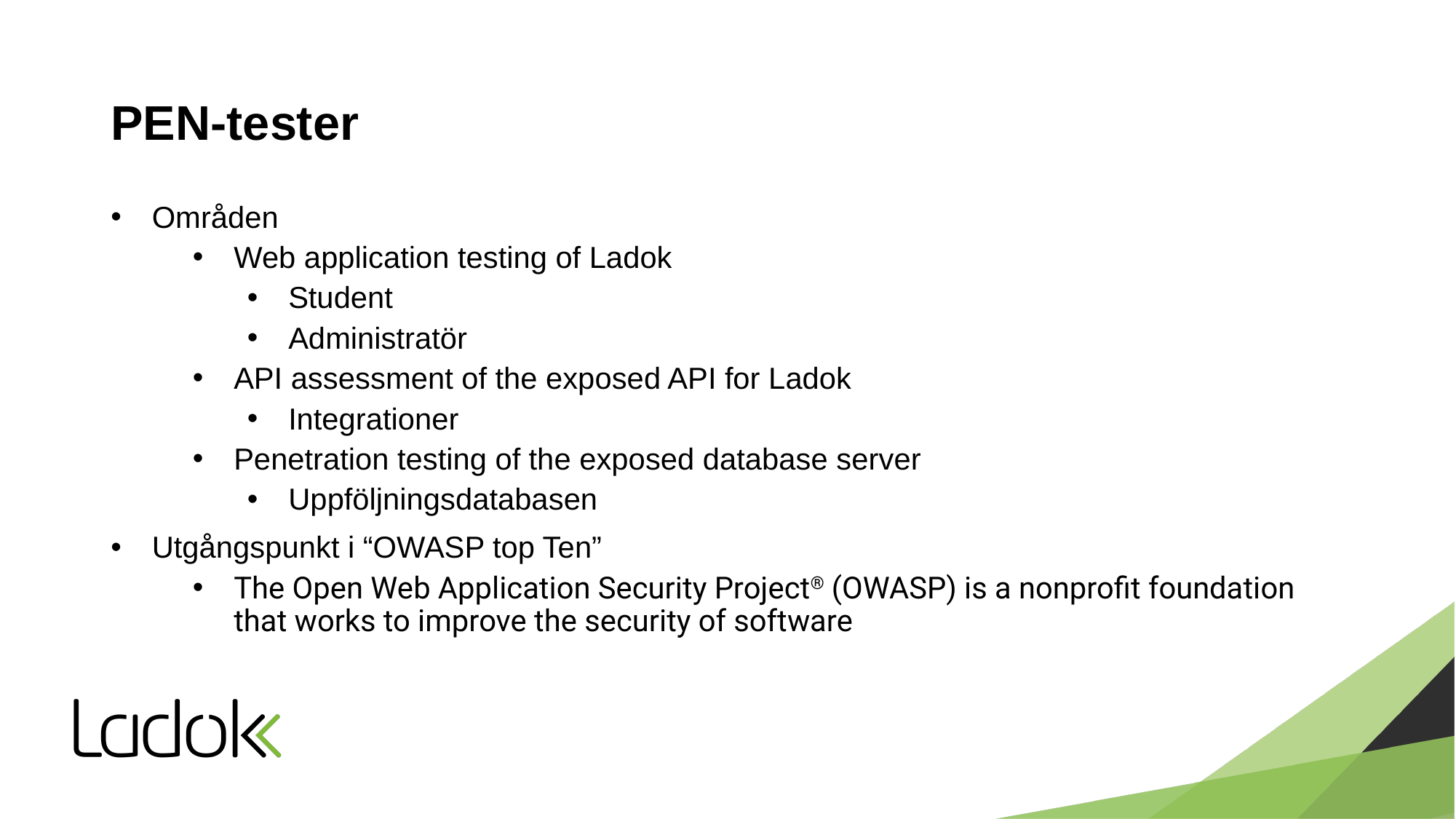

# PEN-tester
Områden
Web application testing of Ladok
Student
Administratör
API assessment of the exposed API for Ladok
Integrationer
Penetration testing of the exposed database server
Uppföljningsdatabasen
Utgångspunkt i “OWASP top Ten”
The Open Web Application Security Project® (OWASP) is a nonprofit foundation that works to improve the security of software